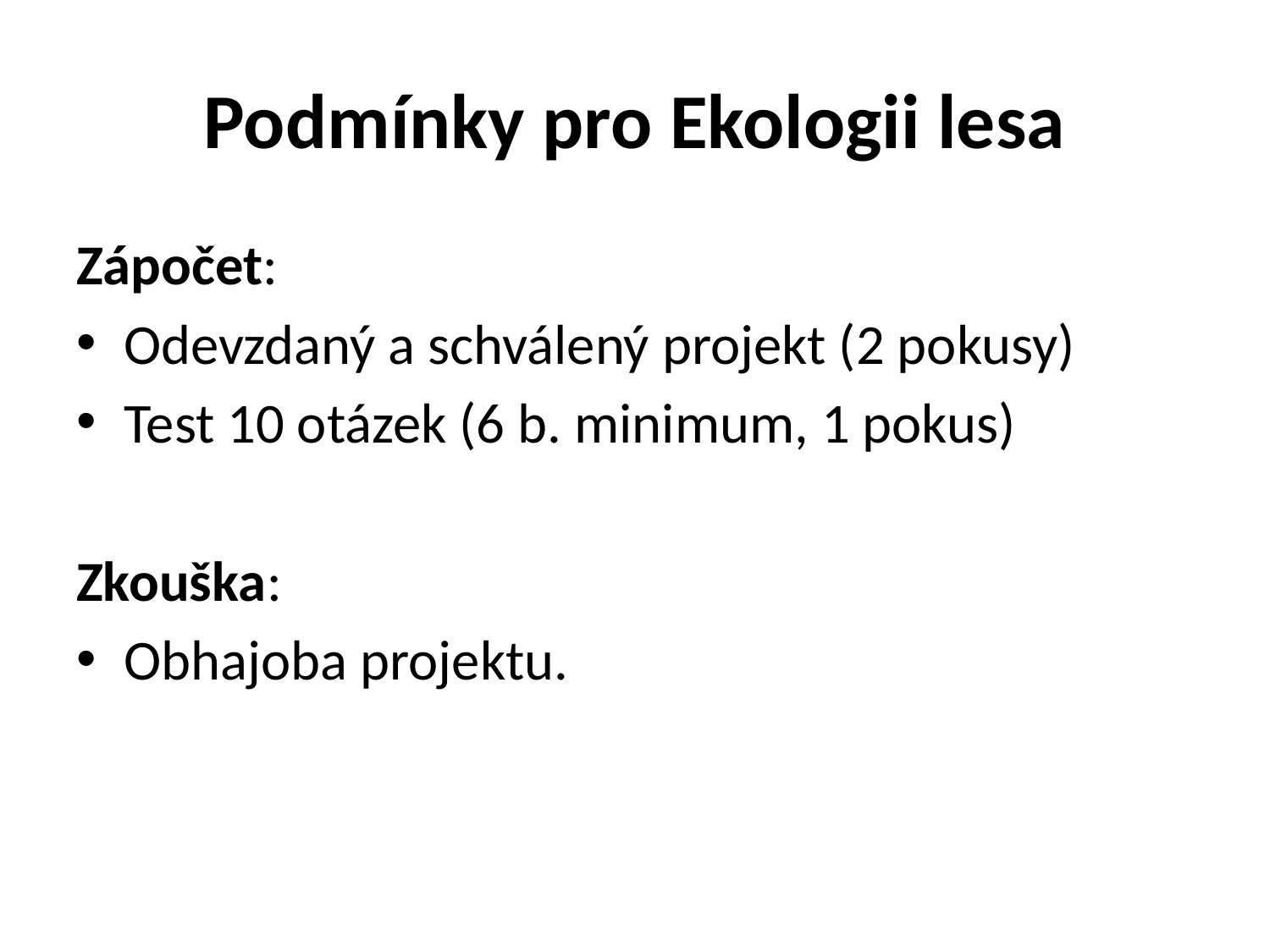

# Podmínky pro Ekologii lesa
Zápočet:
Odevzdaný a schválený projekt (2 pokusy)
Test 10 otázek (6 b. minimum, 1 pokus)

Zkouška:
Obhajoba projektu.